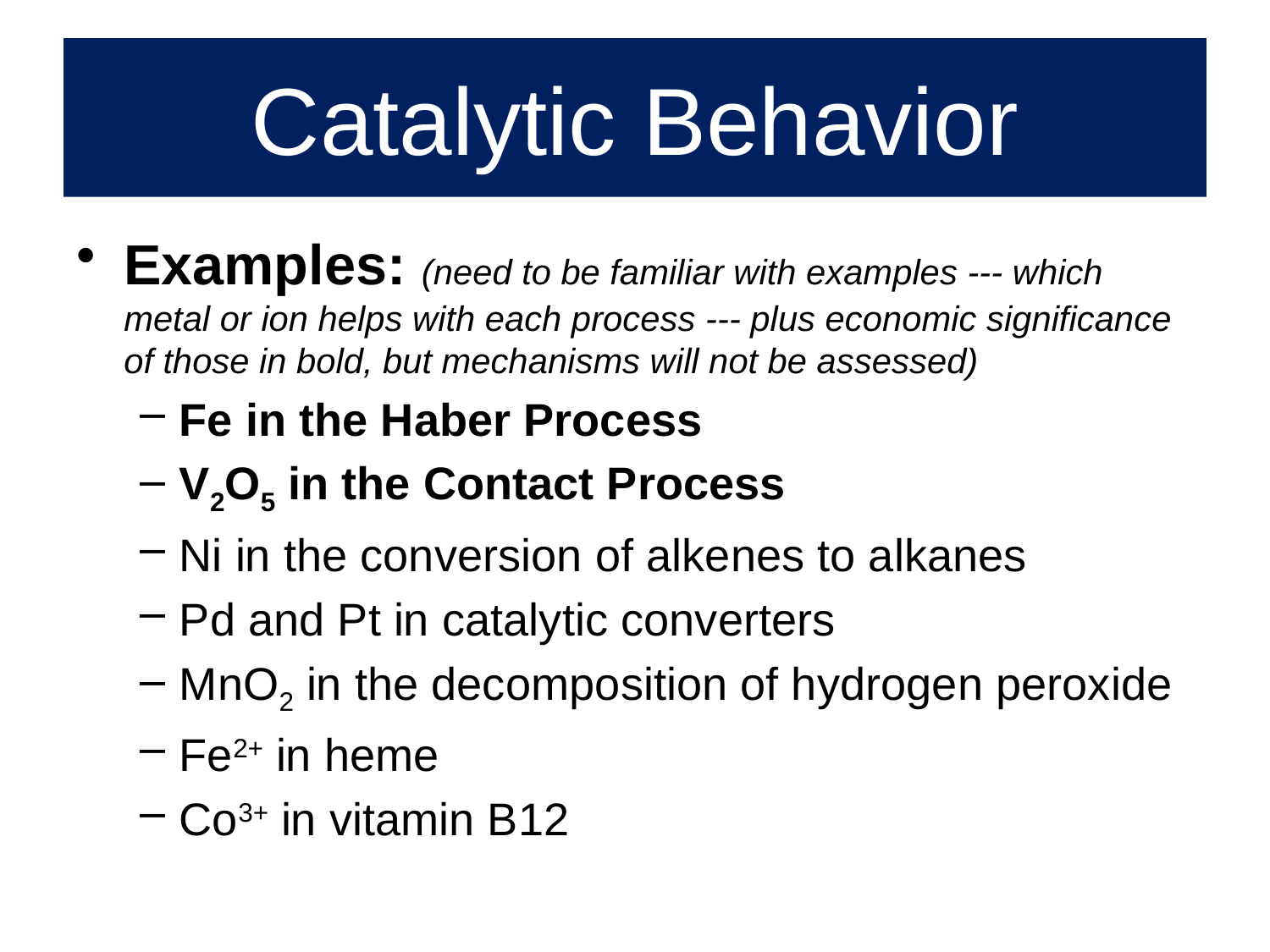

# Catalytic Behavior
Examples: (need to be familiar with examples --- which metal or ion helps with each process --- plus economic significance of those in bold, but mechanisms will not be assessed)
Fe in the Haber Process
V2O5 in the Contact Process
Ni in the conversion of alkenes to alkanes
Pd and Pt in catalytic converters
MnO2 in the decomposition of hydrogen peroxide
Fe2+ in heme
Co3+ in vitamin B12